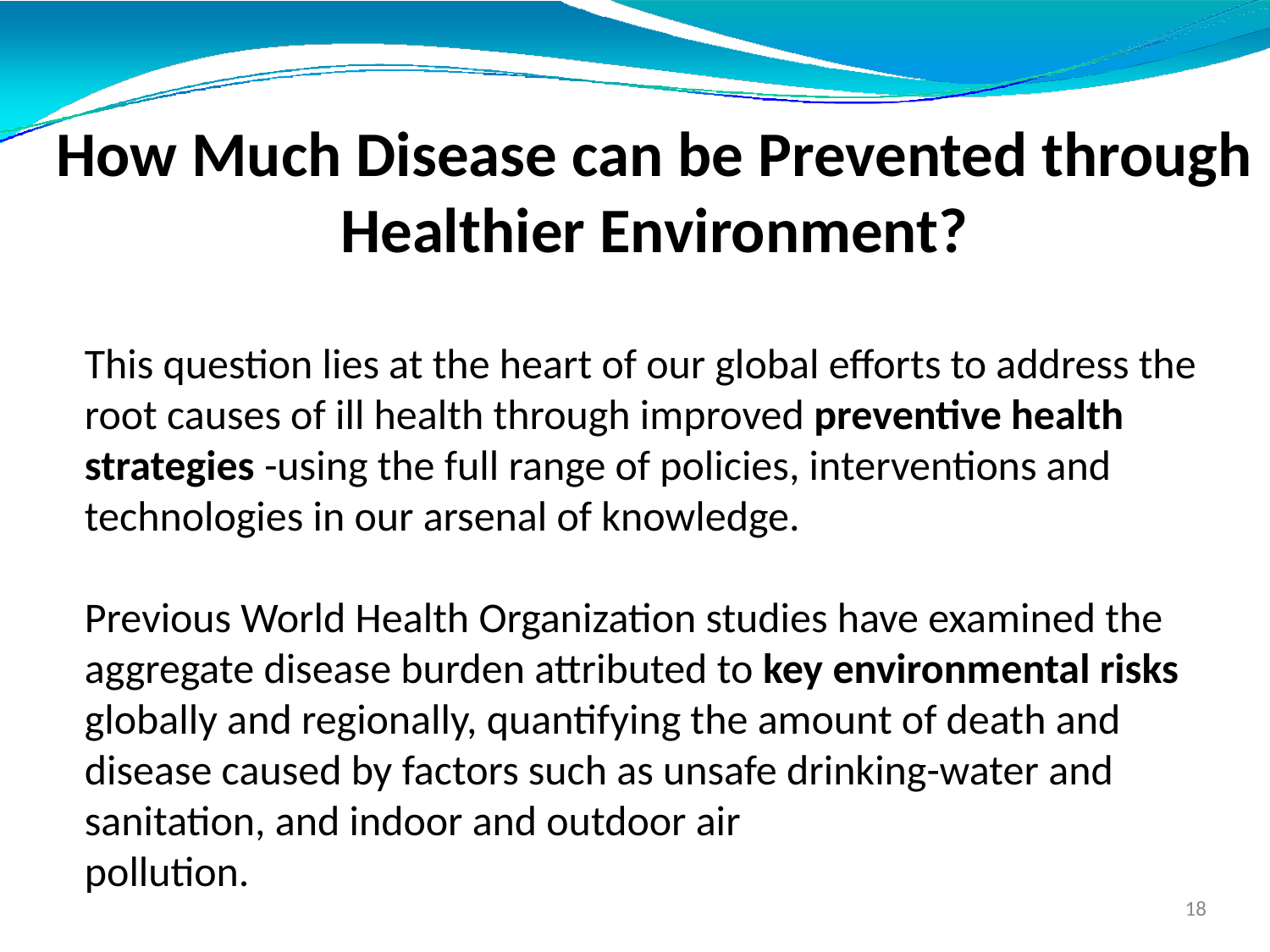

# How Much Disease can be Prevented through Healthier Environment?
This question lies at the heart of our global efforts to address the root causes of ill health through improved preventive health strategies -using the full range of policies, interventions and technologies in our arsenal of knowledge.

Previous World Health Organization studies have examined the aggregate disease burden attributed to key environmental risks globally and regionally, quantifying the amount of death and disease caused by factors such as unsafe drinking-water and sanitation, and indoor and outdoor air
pollution.
18